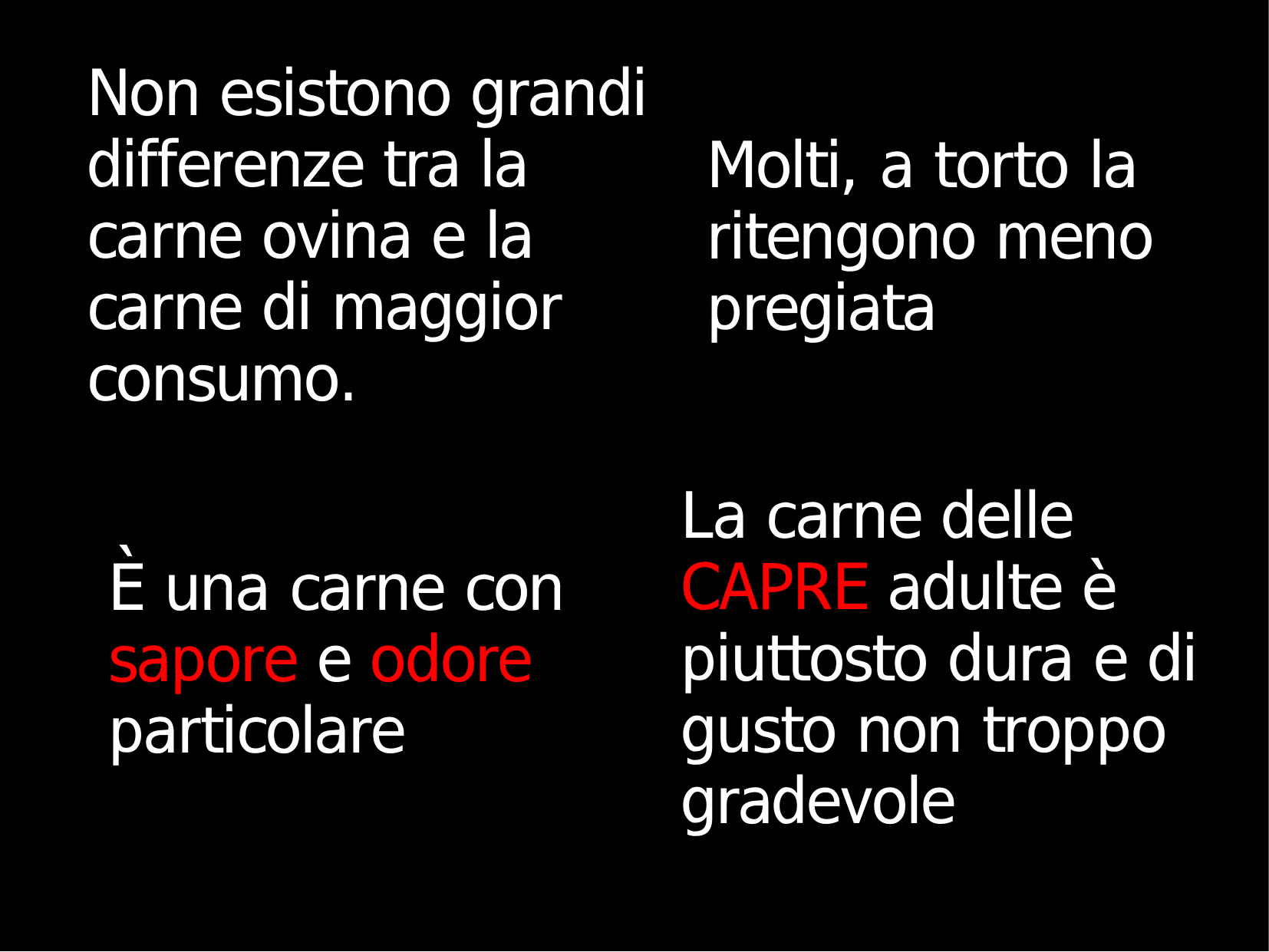

Non esistono grandi differenze tra la carne ovina e la carne di maggior consumo.
Molti, a torto la ritengono meno pregiata
La carne delle CAPRE adulte è piuttosto dura e di gusto non troppo gradevole
È una carne con sapore e odore particolare